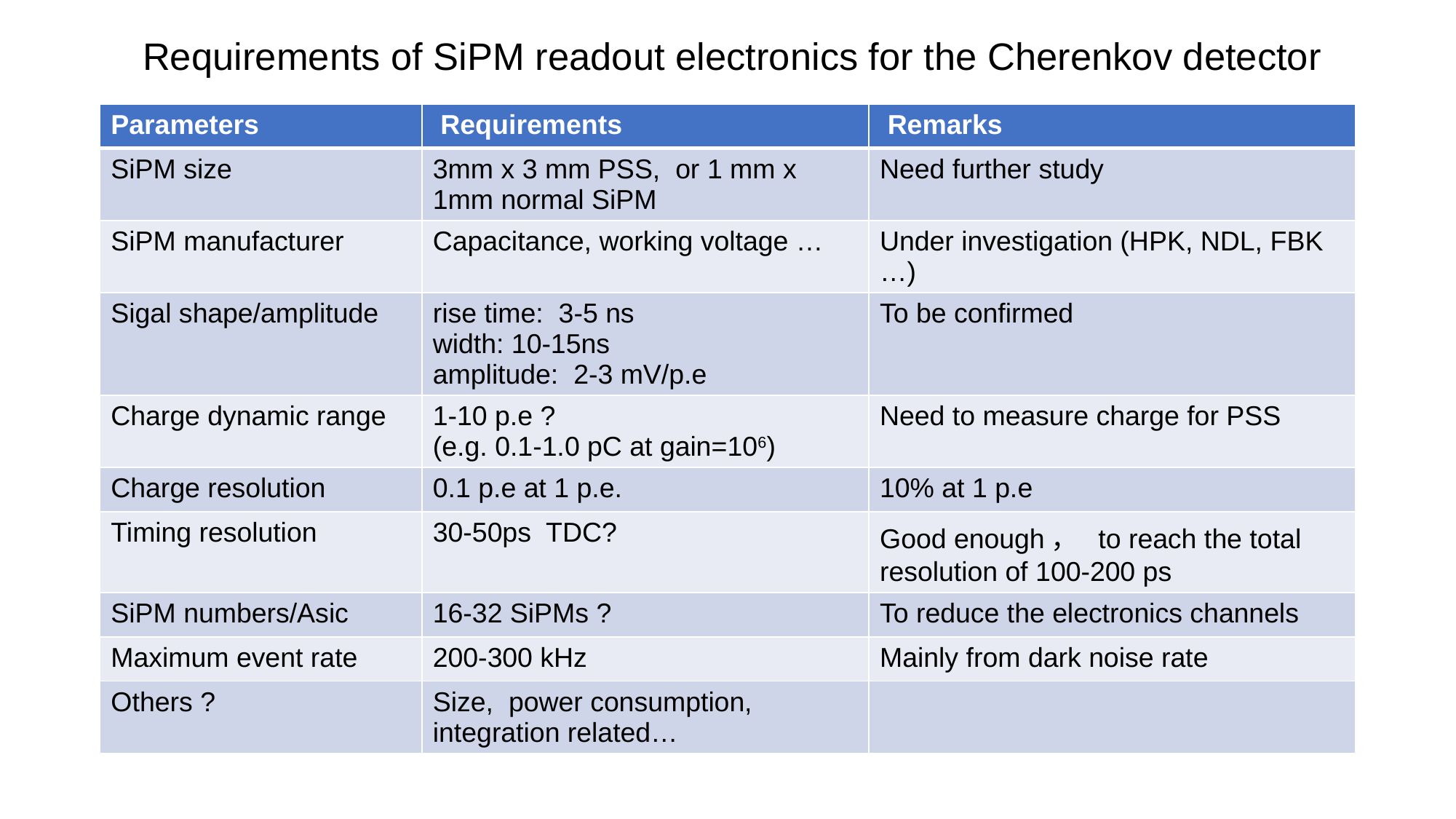

# Requirements of SiPM readout electronics for the Cherenkov detector
| Parameters | Requirements | Remarks |
| --- | --- | --- |
| SiPM size | 3mm x 3 mm PSS, or 1 mm x 1mm normal SiPM | Need further study |
| SiPM manufacturer | Capacitance, working voltage … | Under investigation (HPK, NDL, FBK …) |
| Sigal shape/amplitude | rise time: 3-5 ns width: 10-15ns amplitude: 2-3 mV/p.e | To be confirmed |
| Charge dynamic range | 1-10 p.e ? (e.g. 0.1-1.0 pC at gain=106) | Need to measure charge for PSS |
| Charge resolution | 0.1 p.e at 1 p.e. | 10% at 1 p.e |
| Timing resolution | 30-50ps TDC? | Good enough， to reach the total resolution of 100-200 ps |
| SiPM numbers/Asic | 16-32 SiPMs ? | To reduce the electronics channels |
| Maximum event rate | 200-300 kHz | Mainly from dark noise rate |
| Others ? | Size, power consumption, integration related… |  |